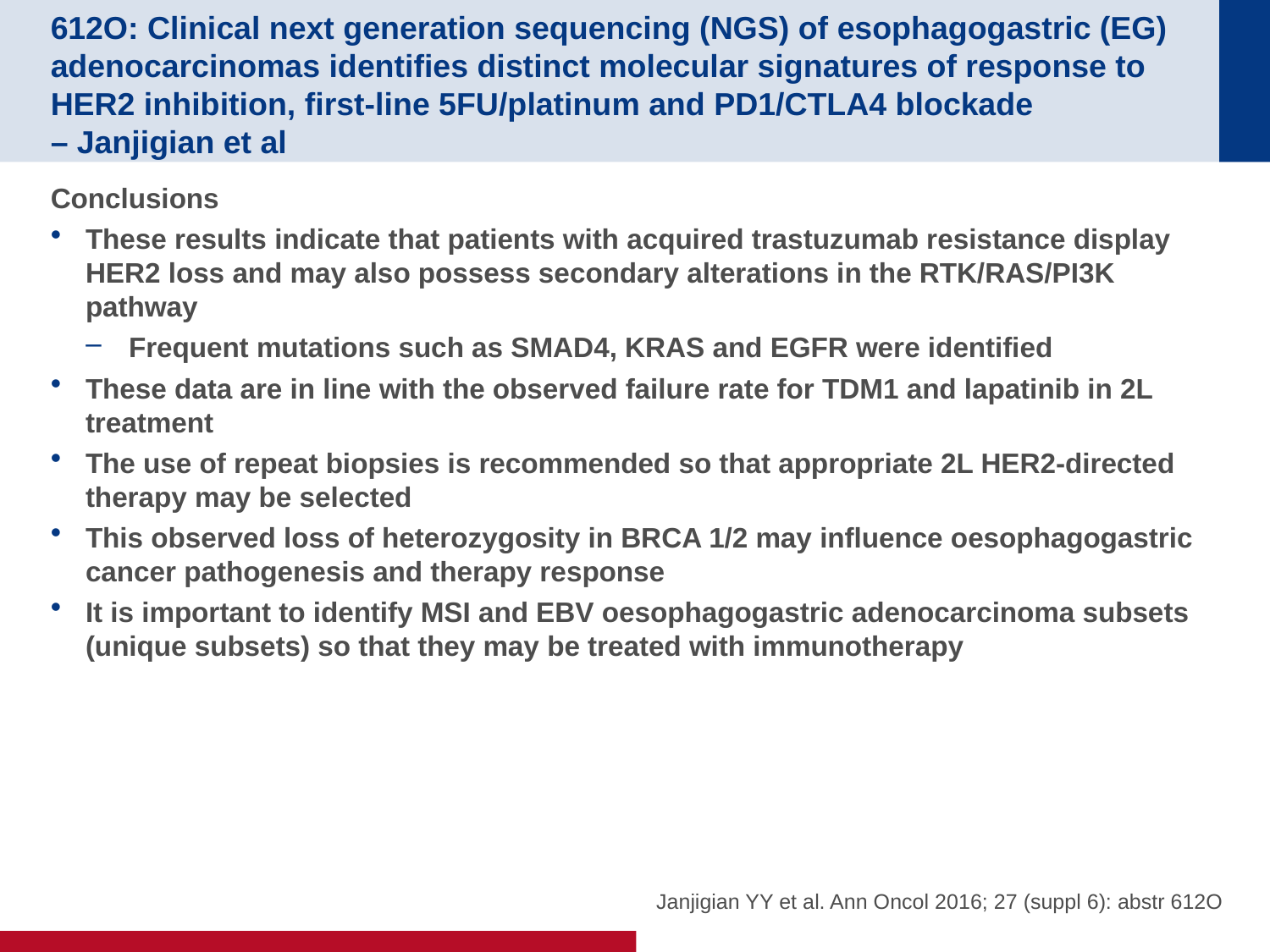

# 612O: Clinical next generation sequencing (NGS) of esophagogastric (EG) adenocarcinomas identifies distinct molecular signatures of response to HER2 inhibition, first-line 5FU/platinum and PD1/CTLA4 blockade – Janjigian et al
Conclusions
These results indicate that patients with acquired trastuzumab resistance display HER2 loss and may also possess secondary alterations in the RTK/RAS/PI3K pathway
Frequent mutations such as SMAD4, KRAS and EGFR were identified
These data are in line with the observed failure rate for TDM1 and lapatinib in 2L treatment
The use of repeat biopsies is recommended so that appropriate 2L HER2-directed therapy may be selected
This observed loss of heterozygosity in BRCA 1/2 may influence oesophagogastric cancer pathogenesis and therapy response
It is important to identify MSI and EBV oesophagogastric adenocarcinoma subsets (unique subsets) so that they may be treated with immunotherapy

Janjigian YY et al. Ann Oncol 2016; 27 (suppl 6): abstr 612O